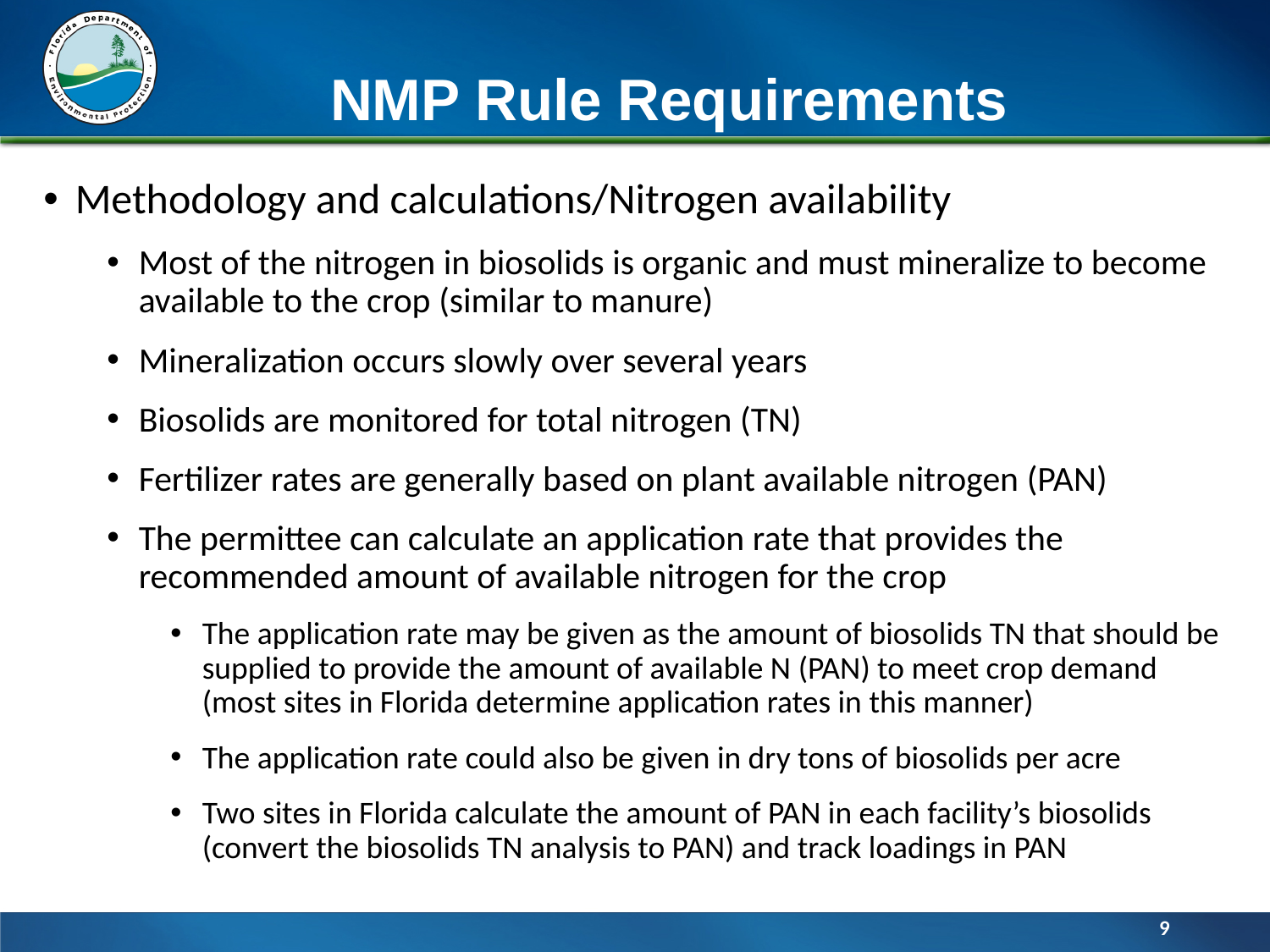

# NMP Rule Requirements
Methodology and calculations/Nitrogen availability
Most of the nitrogen in biosolids is organic and must mineralize to become available to the crop (similar to manure)
Mineralization occurs slowly over several years
Biosolids are monitored for total nitrogen (TN)
Fertilizer rates are generally based on plant available nitrogen (PAN)
The permittee can calculate an application rate that provides the recommended amount of available nitrogen for the crop
The application rate may be given as the amount of biosolids TN that should be supplied to provide the amount of available N (PAN) to meet crop demand (most sites in Florida determine application rates in this manner)
The application rate could also be given in dry tons of biosolids per acre
Two sites in Florida calculate the amount of PAN in each facility’s biosolids (convert the biosolids TN analysis to PAN) and track loadings in PAN

9